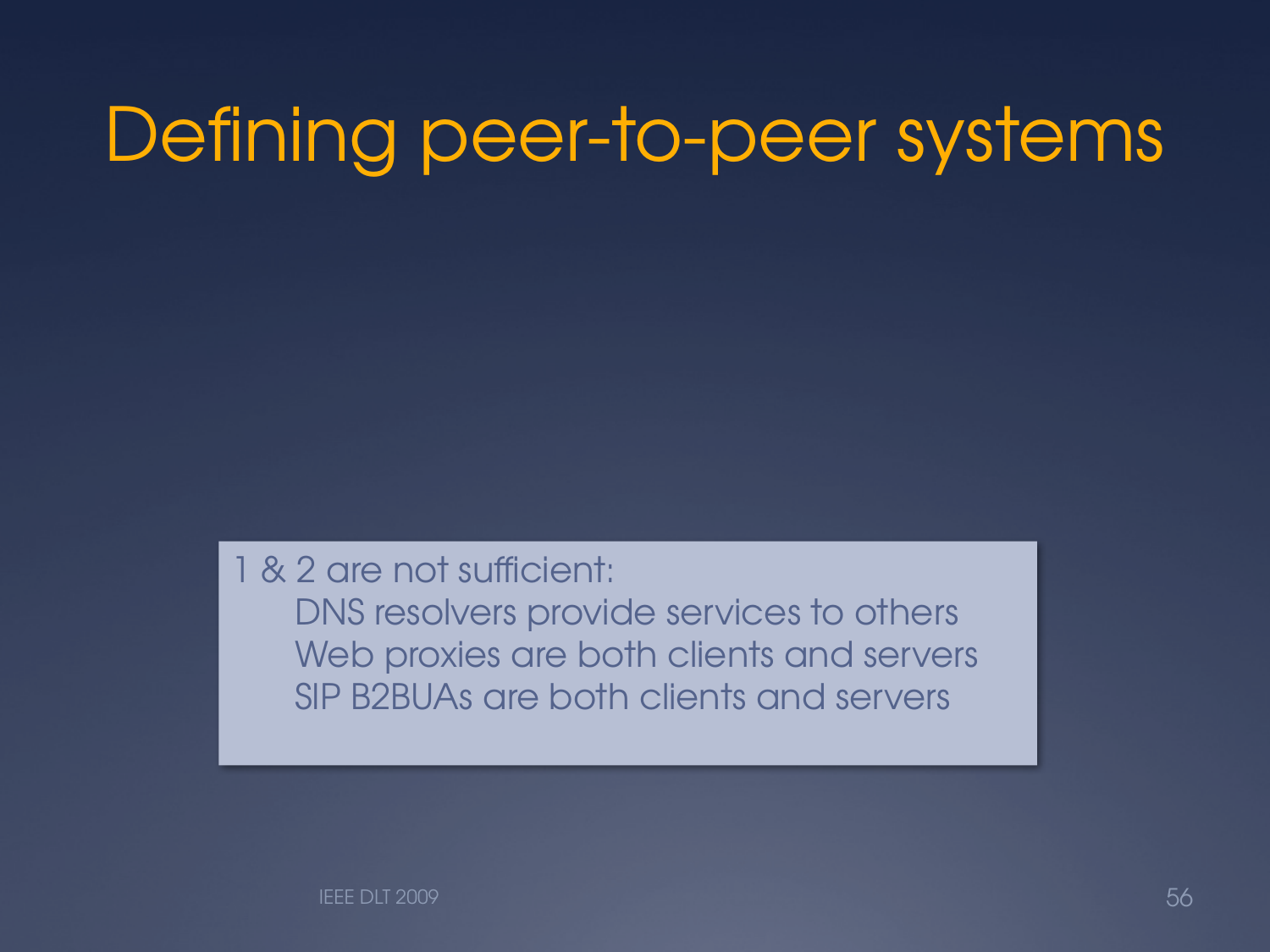

# Defining peer-to-peer systems

1 & 2 are not sufficient:
DNS resolvers provide services to others
	Web proxies are both clients and servers
	SIP B2BUAs are both clients and servers

IEEE DLT 2009
56